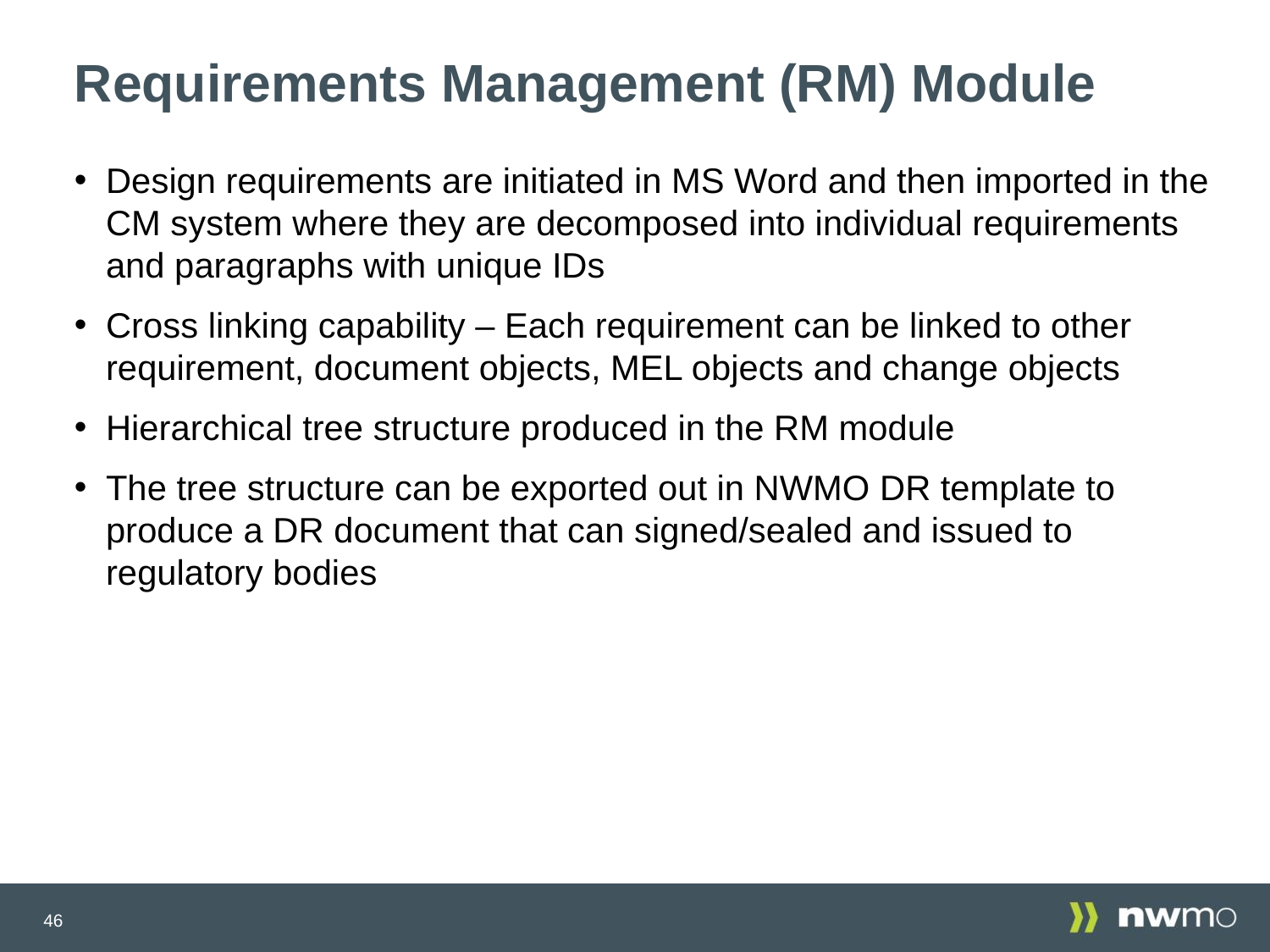

# Requirements Management (RM) Module
Design requirements are initiated in MS Word and then imported in the CM system where they are decomposed into individual requirements and paragraphs with unique IDs
Cross linking capability – Each requirement can be linked to other requirement, document objects, MEL objects and change objects
Hierarchical tree structure produced in the RM module
The tree structure can be exported out in NWMO DR template to produce a DR document that can signed/sealed and issued to regulatory bodies

46